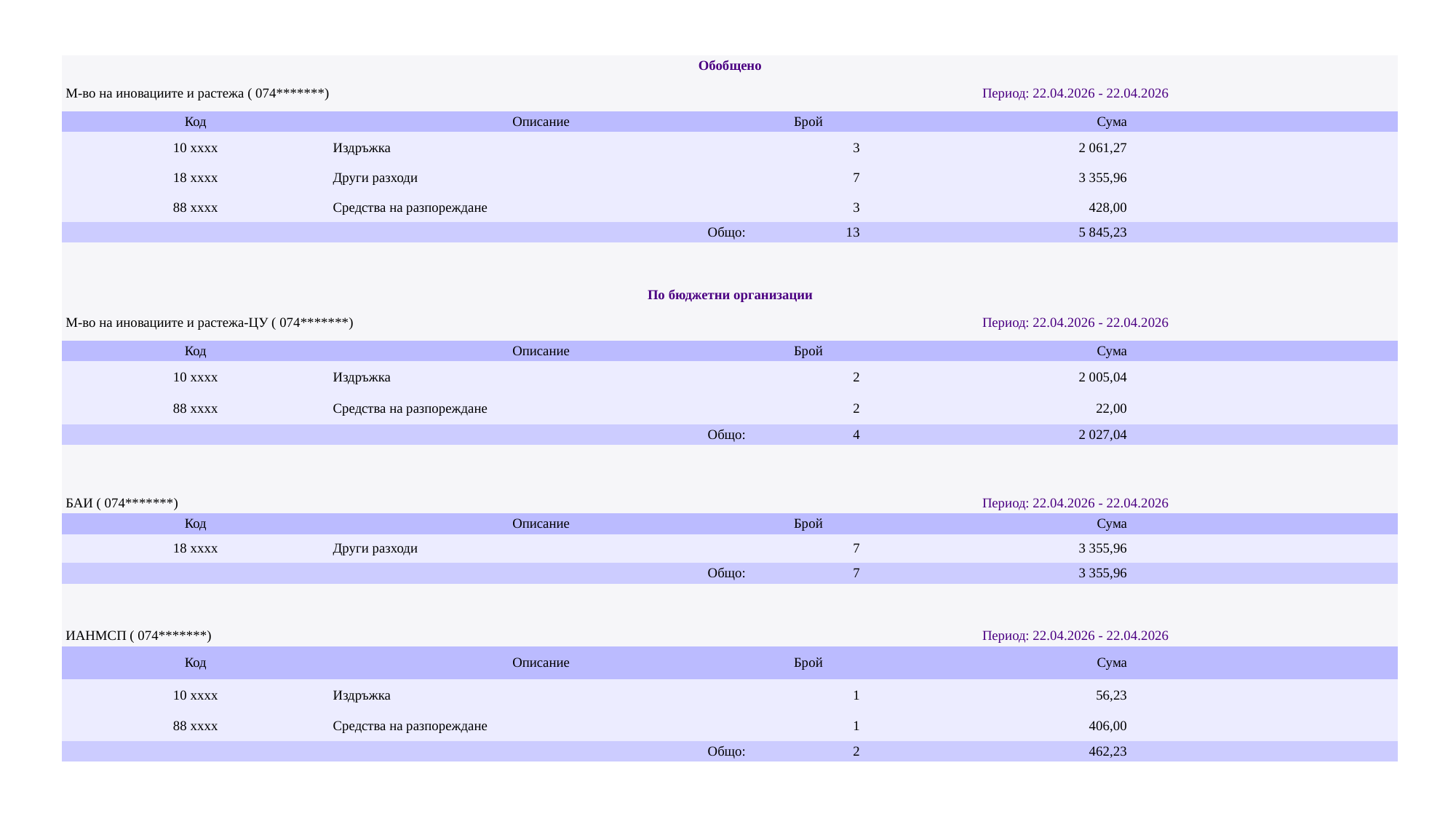

| Обобщено |  |  |  |  |
| --- | --- | --- | --- | --- |
| М-во на иновациите и растежа ( 074\*\*\*\*\*\*\*) |  | Период: 22.04.2026 - 22.04.2026 |  |  |
| Код | Описание | Брой | Сума |  |
| 10 xxxx | Издръжка | 3 | 2 061,27 |  |
| 18 xxxx | Други разходи | 7 | 3 355,96 |  |
| 88 xxxx | Средства на разпореждане | 3 | 428,00 |  |
| Общо: |  | 13 | 5 845,23 |  |
|  |  |  |  |  |
|  |  |  |  |  |
| По бюджетни организации |  |  |  |  |
| М-во на иновациите и растежа-ЦУ ( 074\*\*\*\*\*\*\*) |  | Период: 22.04.2026 - 22.04.2026 |  |  |
| Код | Описание | Брой | Сума |  |
| 10 xxxx | Издръжка | 2 | 2 005,04 |  |
| 88 xxxx | Средства на разпореждане | 2 | 22,00 |  |
| Общо: |  | 4 | 2 027,04 |  |
|  |  |  |  |  |
|  |  |  |  |  |
| БАИ ( 074\*\*\*\*\*\*\*) |  | Период: 22.04.2026 - 22.04.2026 |  |  |
| Код | Описание | Брой | Сума |  |
| 18 xxxx | Други разходи | 7 | 3 355,96 |  |
| Общо: |  | 7 | 3 355,96 |  |
|  |  |  |  |  |
|  |  |  |  |  |
| ИАНМСП ( 074\*\*\*\*\*\*\*) |  | Период: 22.04.2026 - 22.04.2026 |  |  |
| Код | Описание | Брой | Сума |  |
| 10 xxxx | Издръжка | 1 | 56,23 |  |
| 88 xxxx | Средства на разпореждане | 1 | 406,00 |  |
| Общо: |  | 2 | 462,23 |  |
#